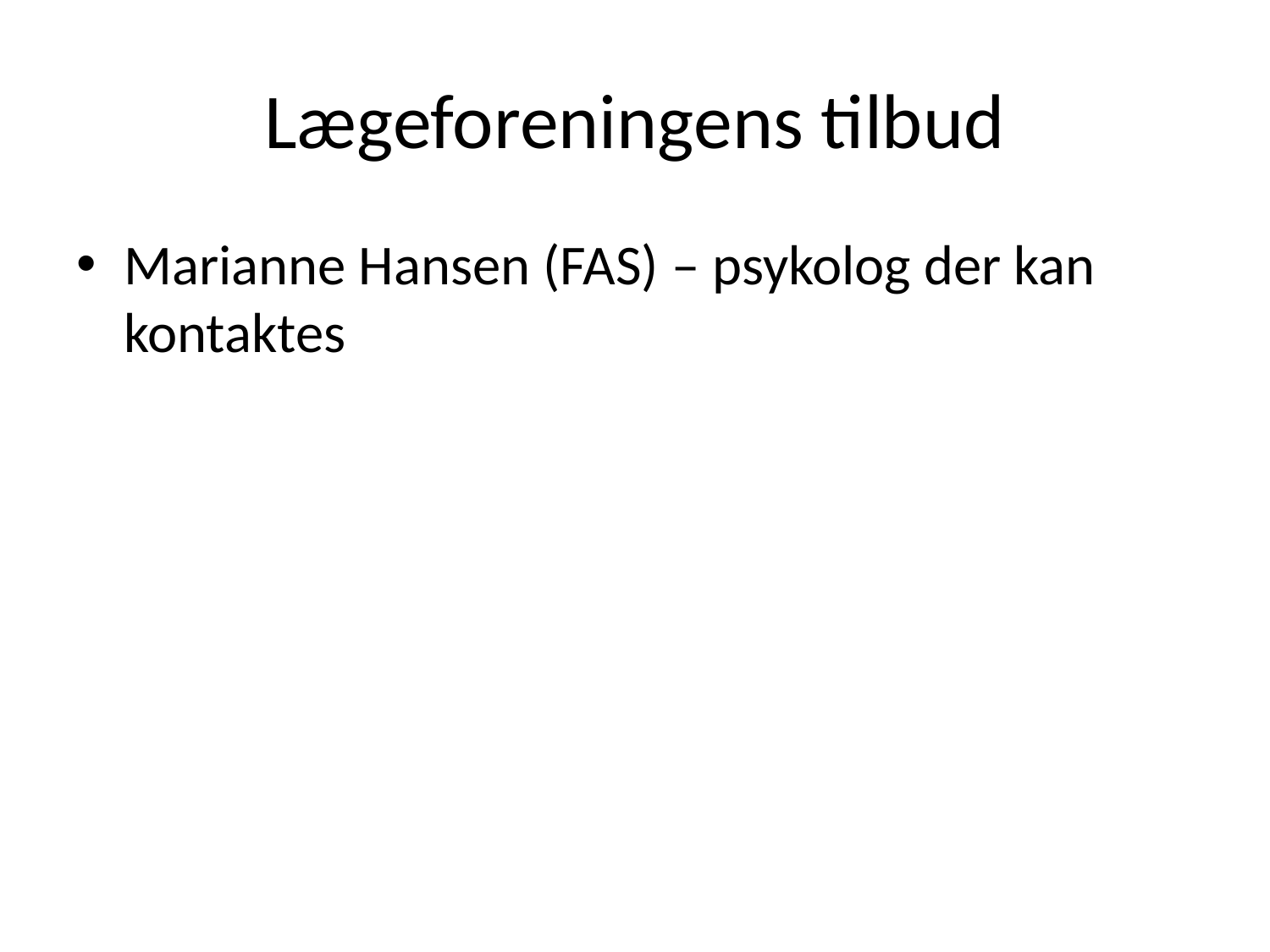

# Lægeforeningens tilbud
Marianne Hansen (FAS) – psykolog der kan kontaktes